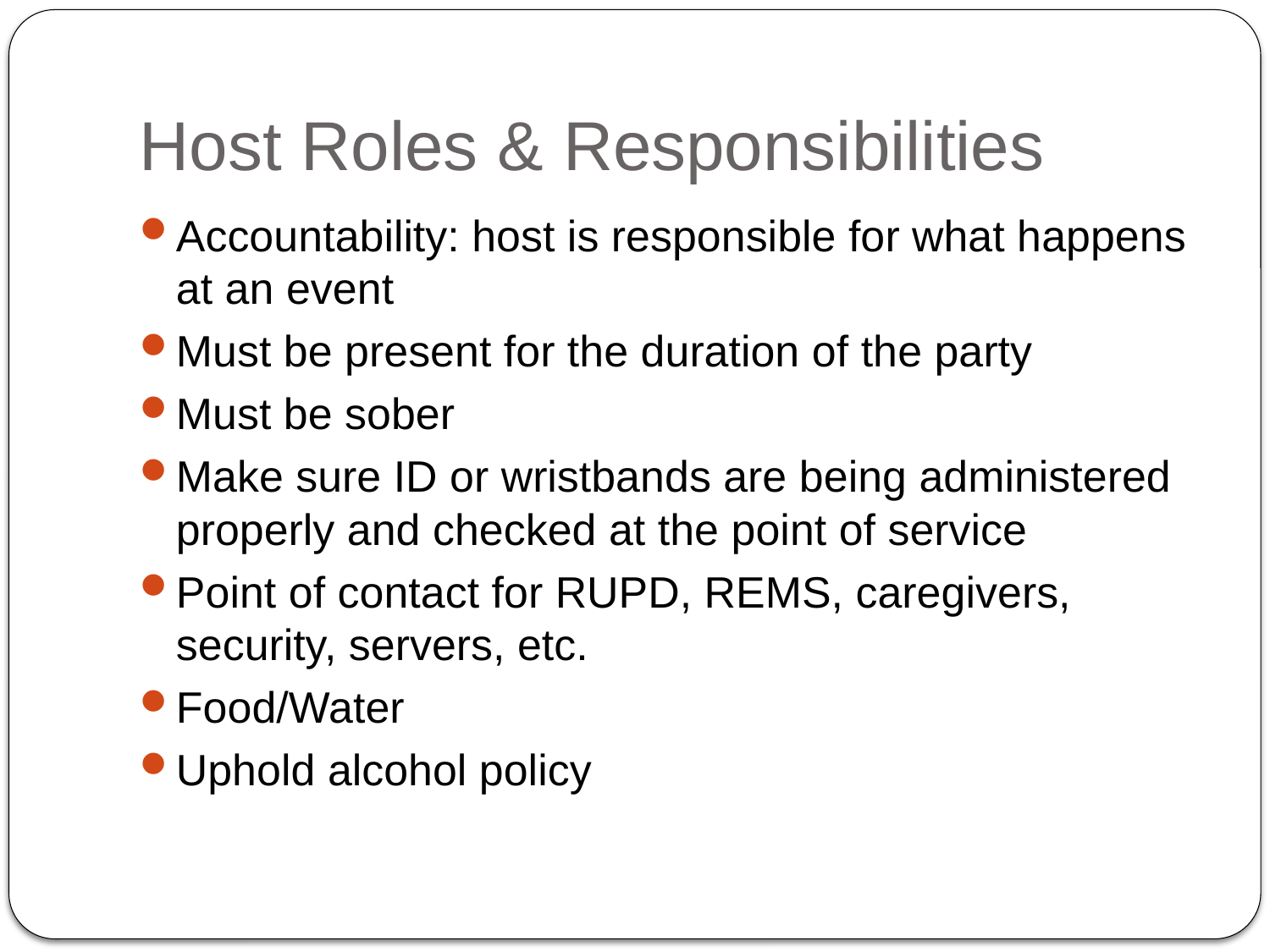

# Host Roles & Responsibilities
Accountability: host is responsible for what happens at an event
Must be present for the duration of the party
Must be sober
Make sure ID or wristbands are being administered properly and checked at the point of service
Point of contact for RUPD, REMS, caregivers, security, servers, etc.
Food/Water
Uphold alcohol policy